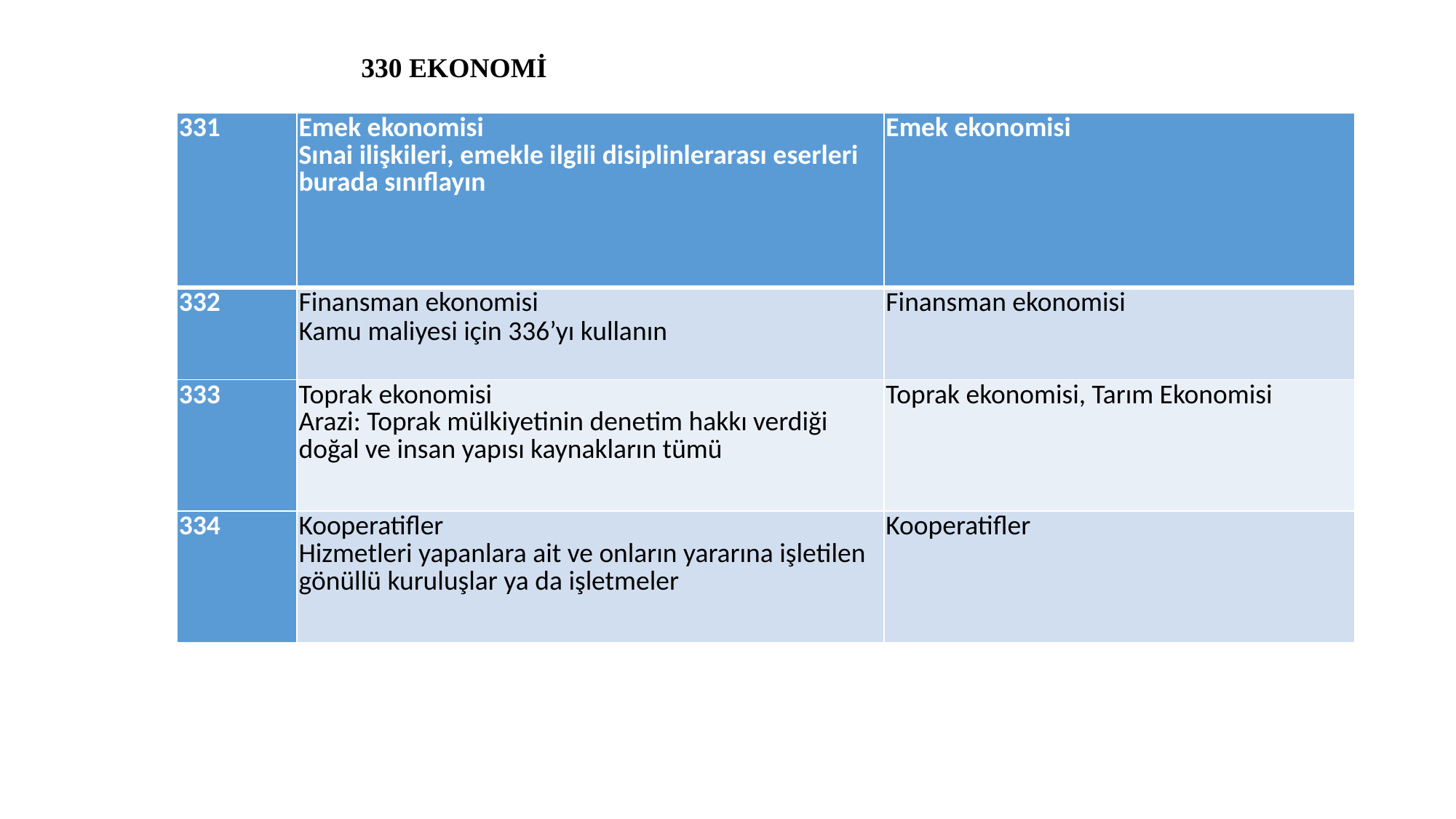

330 EKONOMİ
#
| 331 | Emek ekonomisi Sınai ilişkileri, emekle ilgili disiplinlerarası eserleri burada sınıflayın | Emek ekonomisi |
| --- | --- | --- |
| 332 | Finansman ekonomisi Kamu maliyesi için 336’yı kullanın | Finansman ekonomisi |
| 333 | Toprak ekonomisi Arazi: Toprak mülkiyetinin denetim hakkı verdiği doğal ve insan yapısı kaynakların tümü | Toprak ekonomisi, Tarım Ekonomisi |
| 334 | Kooperatifler Hizmetleri yapanlara ait ve onların yararına işletilen gönüllü kuruluşlar ya da işletmeler | Kooperatifler |